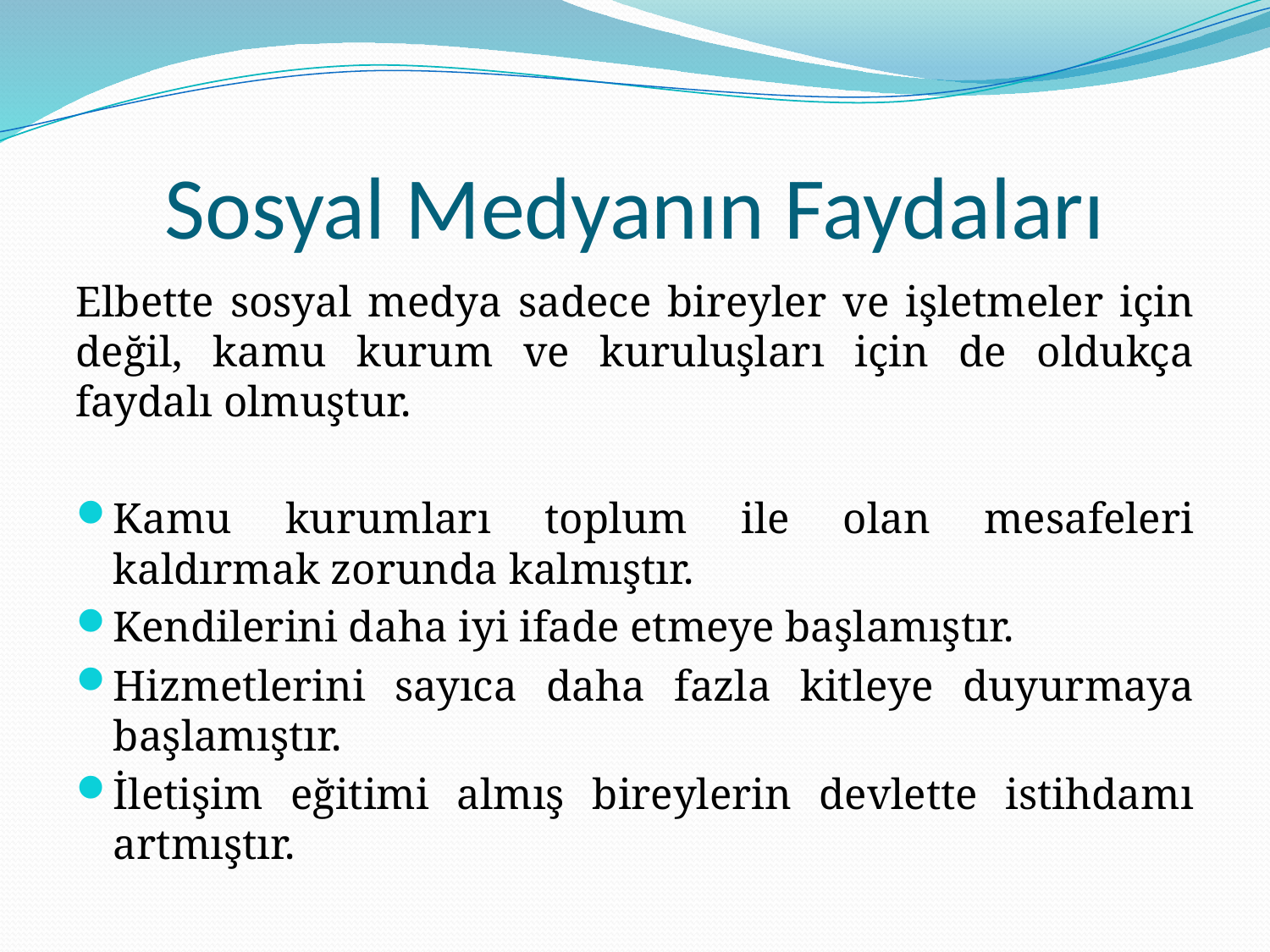

# Sosyal Medyanın Faydaları
Elbette sosyal medya sadece bireyler ve işletmeler için değil, kamu kurum ve kuruluşları için de oldukça faydalı olmuştur.

Kamu kurumları toplum ile olan mesafeleri kaldırmak zorunda kalmıştır.
Kendilerini daha iyi ifade etmeye başlamıştır.
Hizmetlerini sayıca daha fazla kitleye duyurmaya başlamıştır.
İletişim eğitimi almış bireylerin devlette istihdamı artmıştır.